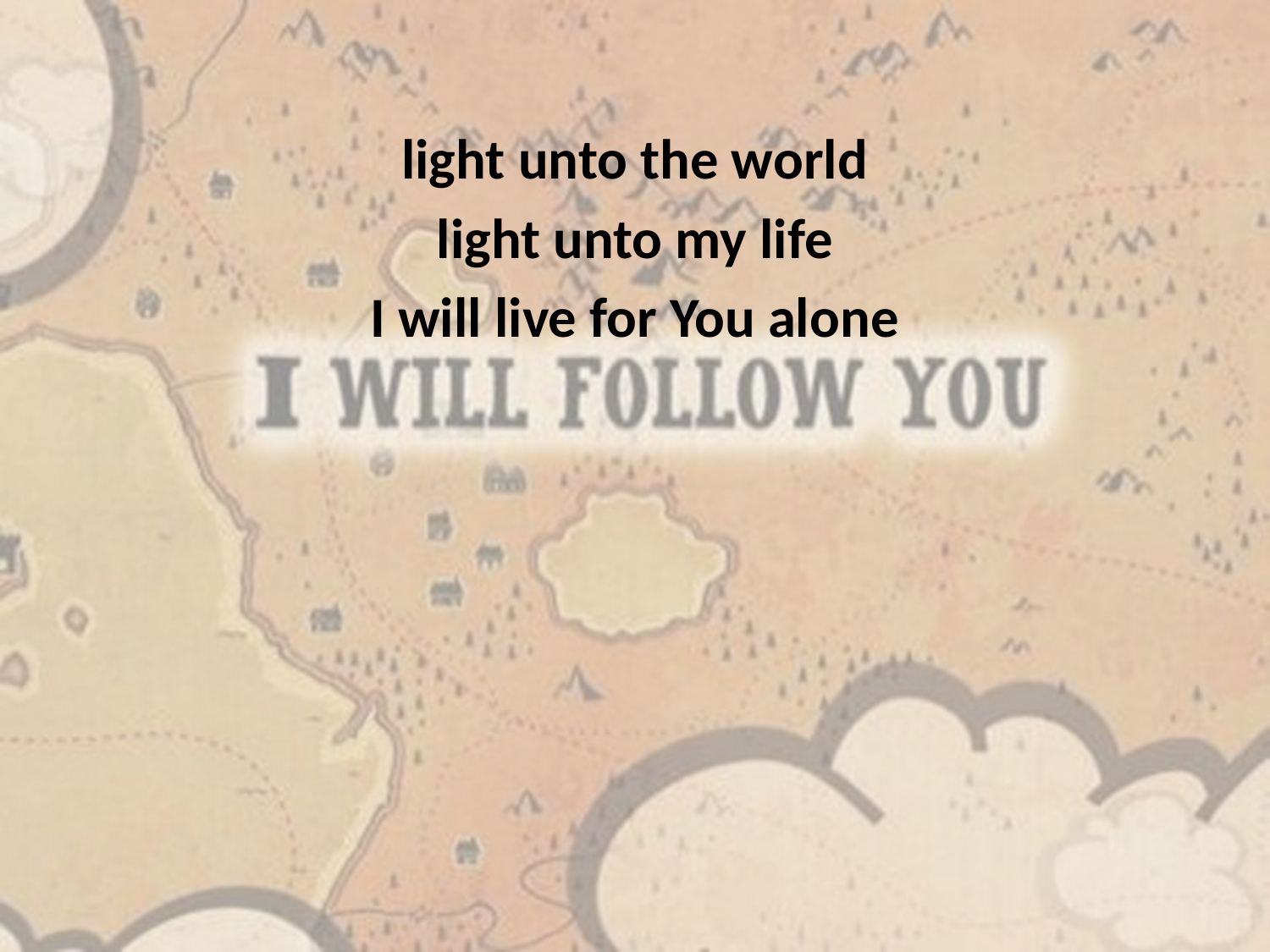

light unto the world
light unto my life
I will live for You alone